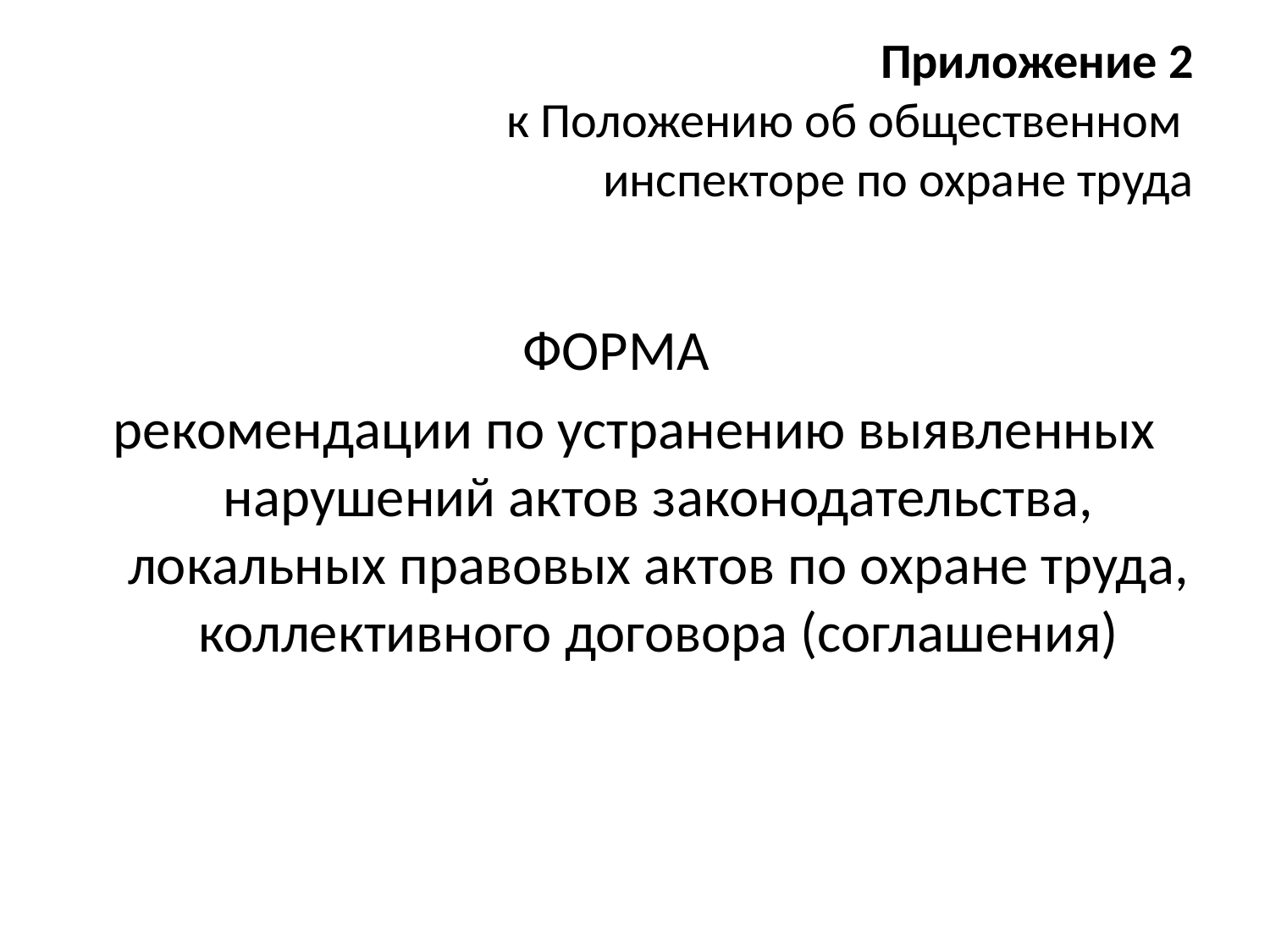

# Приложение 2 к Положению об общественном инспекторе по охране труда
ФОРМА
рекомендации по устранению выявленных нарушений актов законодательства, локальных правовых актов по охране труда, коллективного договора (соглашения)